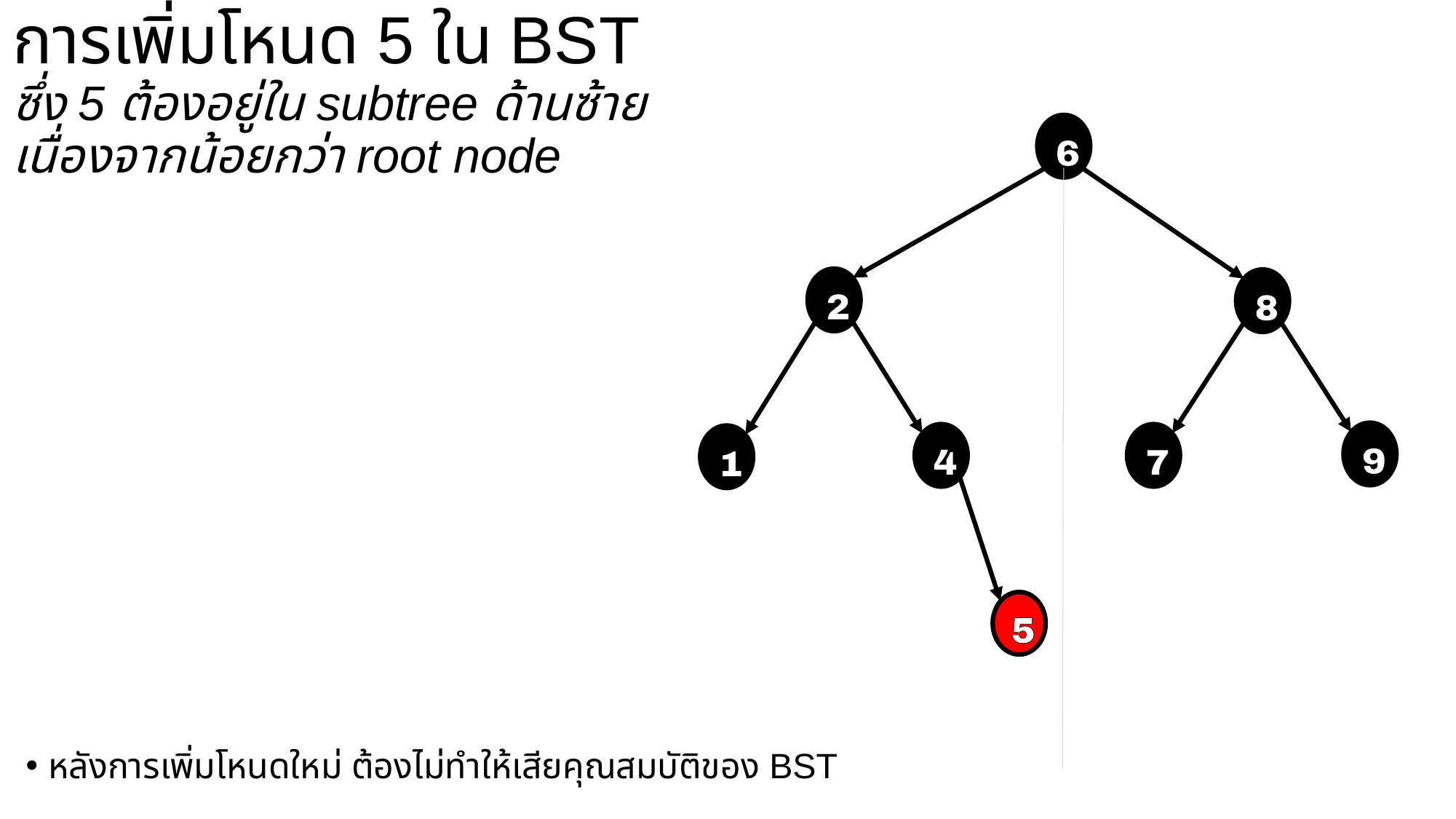

# การเพิ่มโหนด 5 ใน BST ซึ่ง 5 ต้องอยู่ใน subtree ด้านซ้าย เนื่องจากน้อยกว่า root node
6
2
8
9
7
4
1
5
หลังการเพิ่มโหนดใหม่ ต้องไม่ทำให้เสียคุณสมบัติของ BST